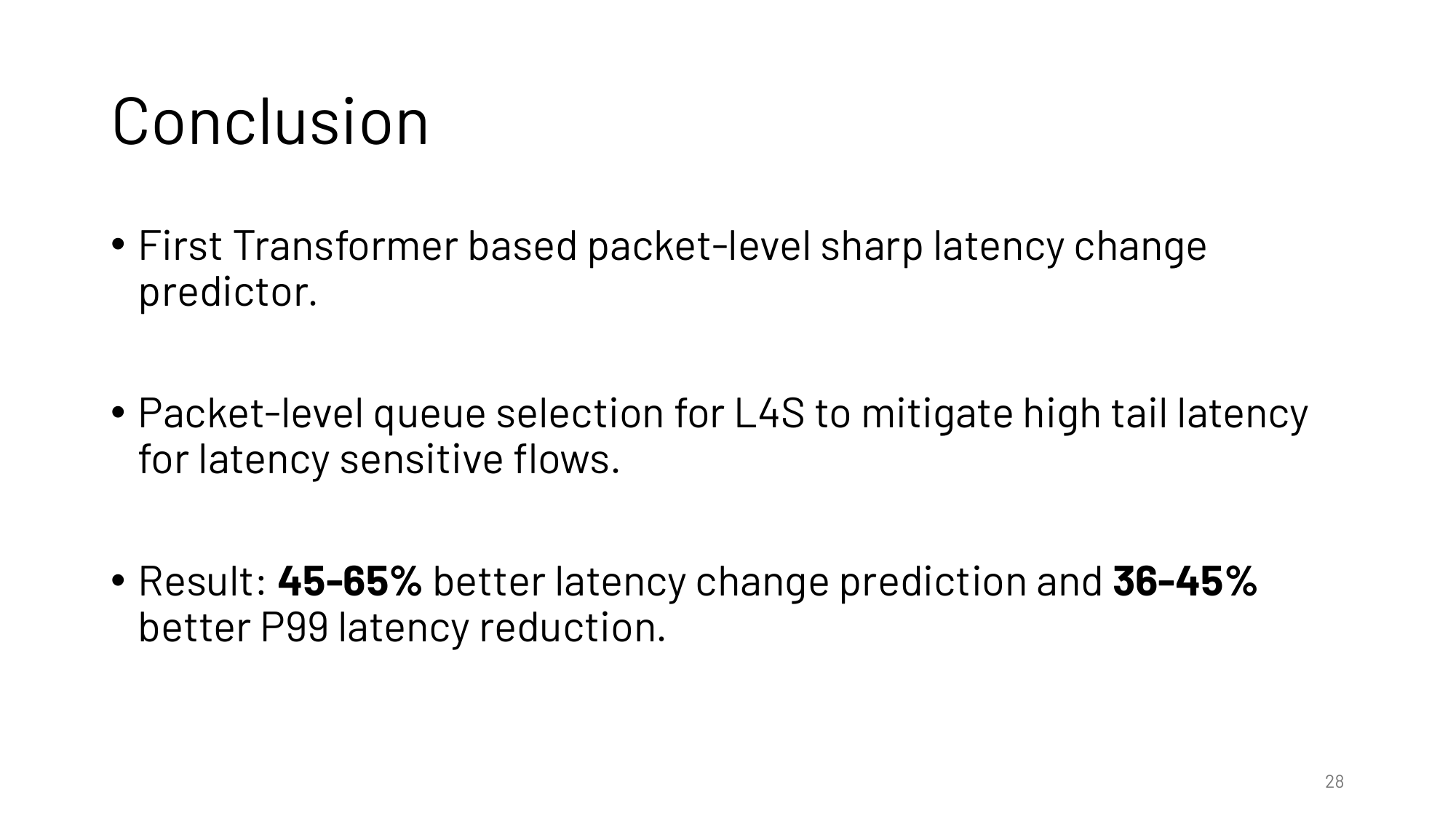

# Conclusion
First Transformer based packet-level sharp latency change predictor.

Packet-level queue selection for L4S to mitigate high tail latency for latency sensitive flows.

Result: 45-65% better latency change prediction and 36-45% better P99 latency reduction.
28